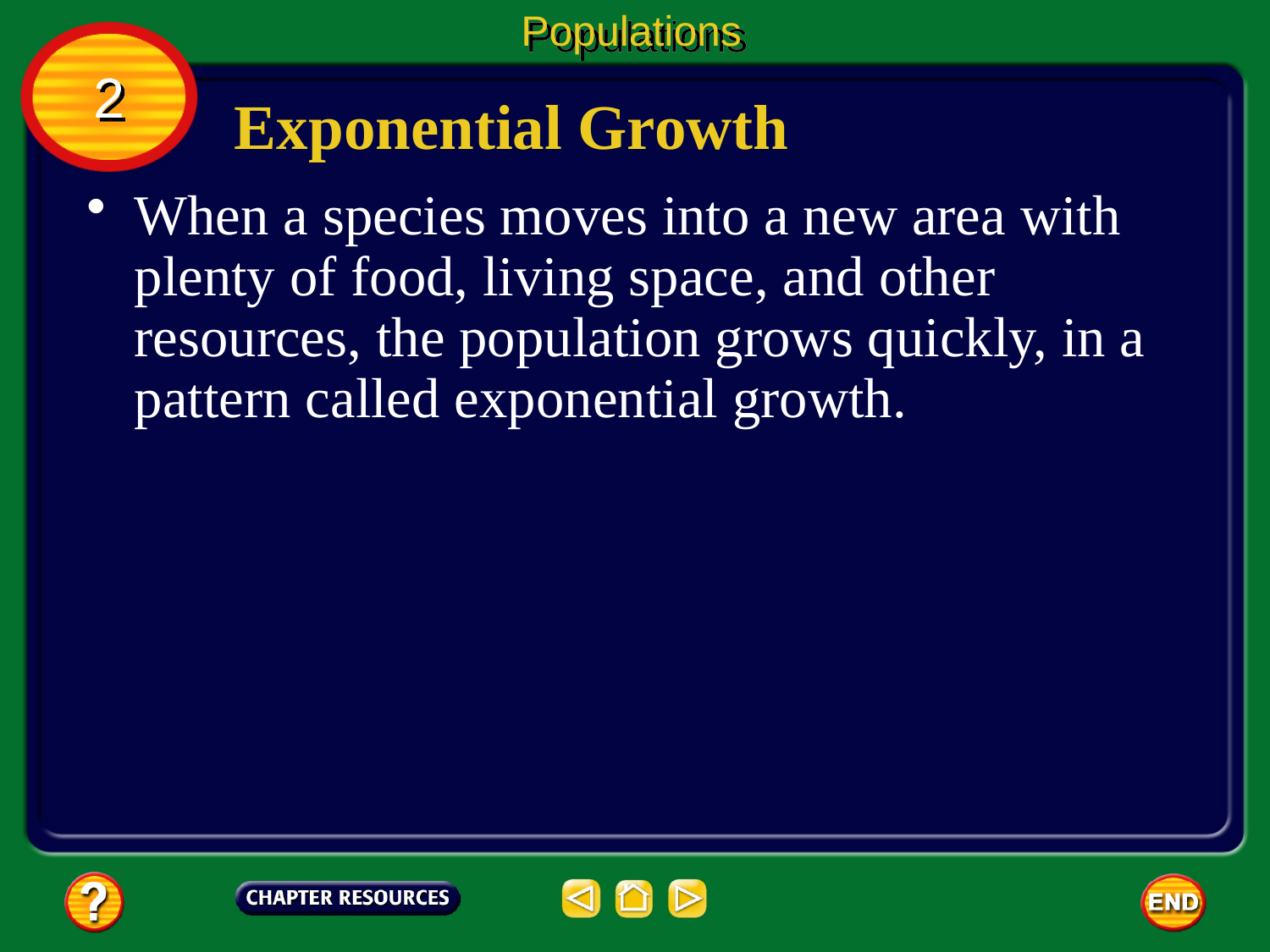

Populations
2
Exponential Growth
When a species moves into a new area with plenty of food, living space, and other resources, the population grows quickly, in a pattern called exponential growth.